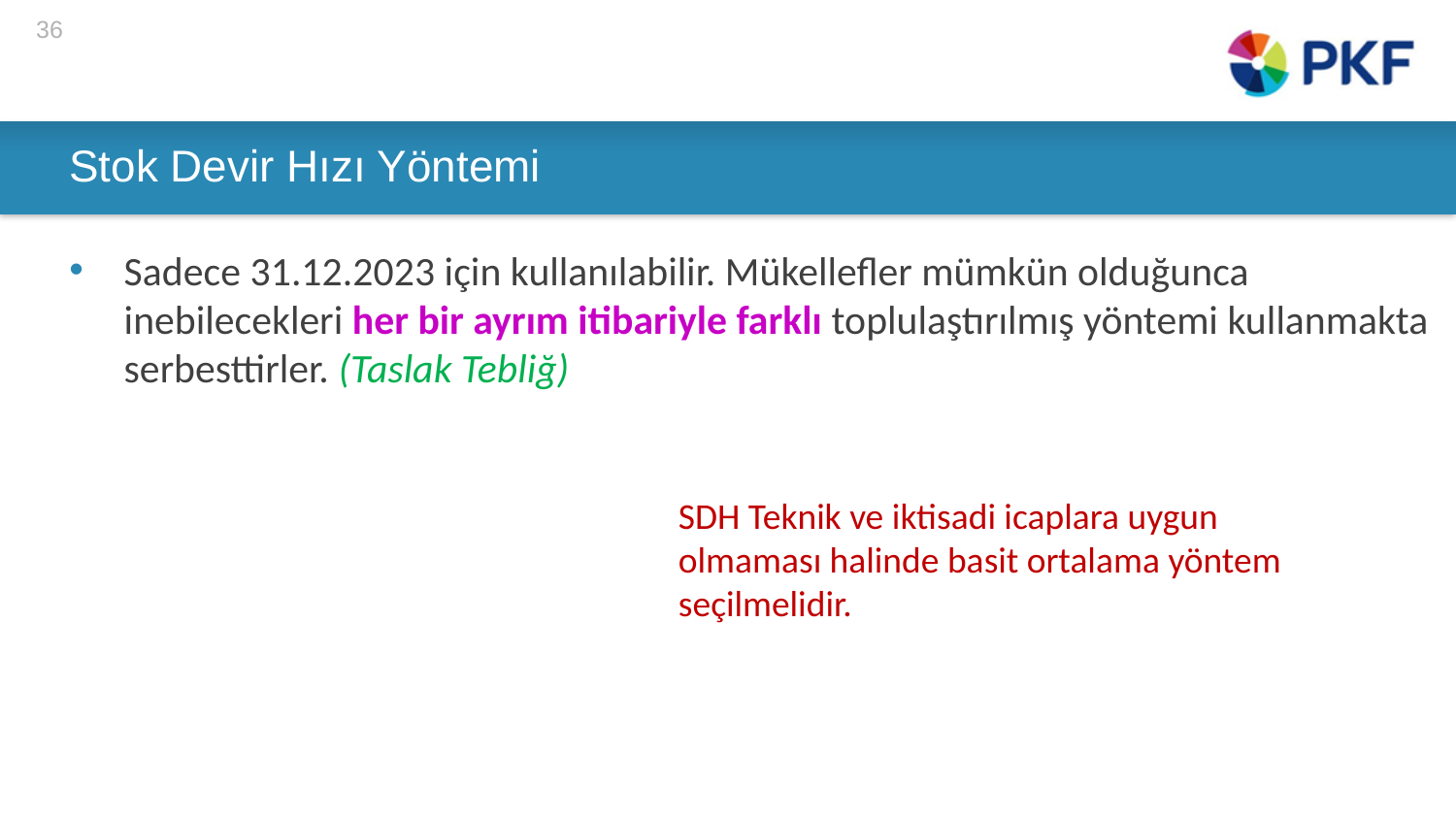

36
# Stok Devir Hızı Yöntemi
Sadece 31.12.2023 için kullanılabilir. Mükellefler mümkün olduğunca inebilecekleri her bir ayrım itibariyle farklı toplulaştırılmış yöntemi kullanmakta serbesttirler. (Taslak Tebliğ)

SDH Teknik ve iktisadi icaplara uygun olmaması halinde basit ortalama yöntem seçilmelidir.